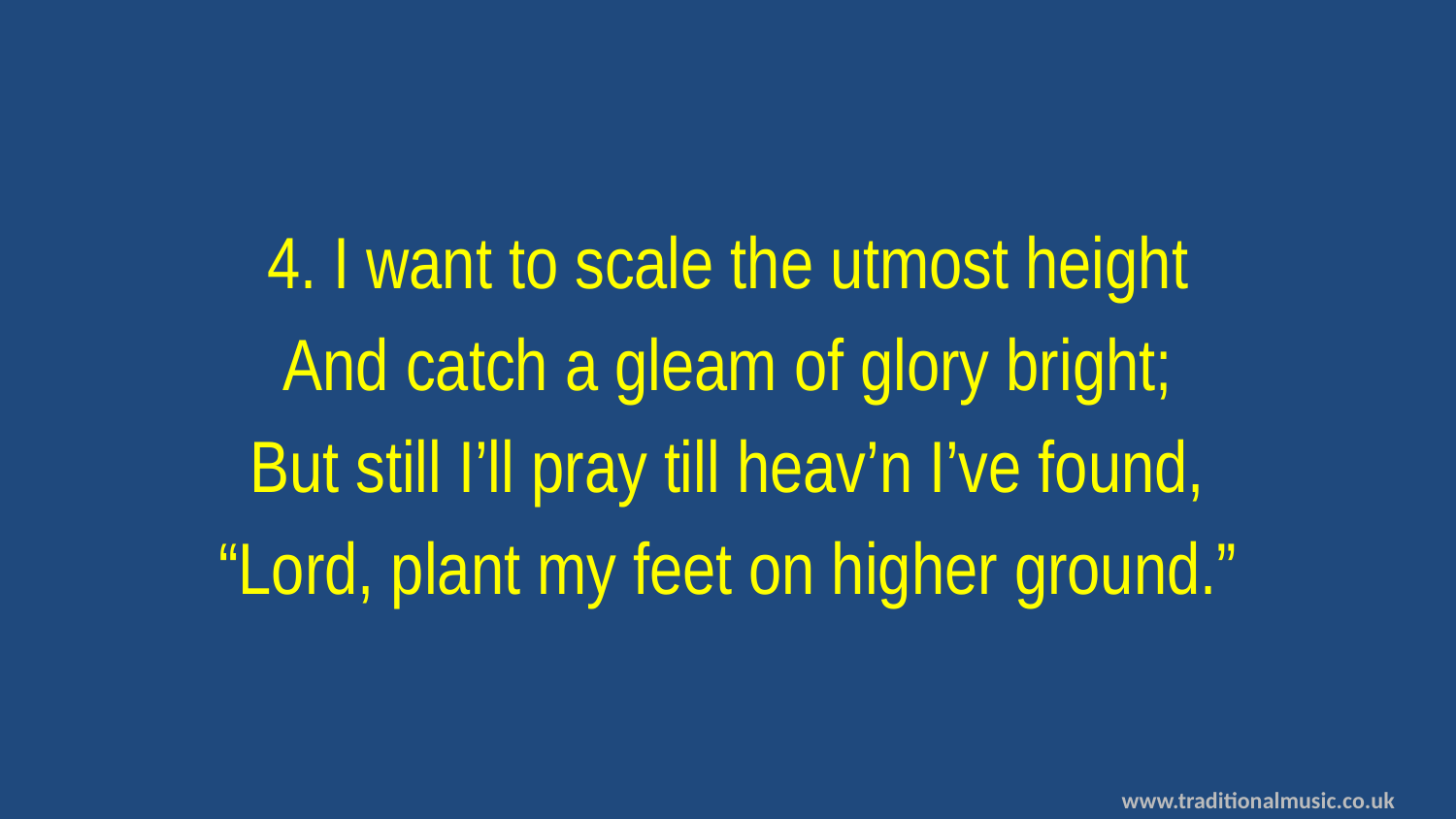

4. I want to scale the utmost height
And catch a gleam of glory bright;
But still I’ll pray till heav’n I’ve found,
“Lord, plant my feet on higher ground.”